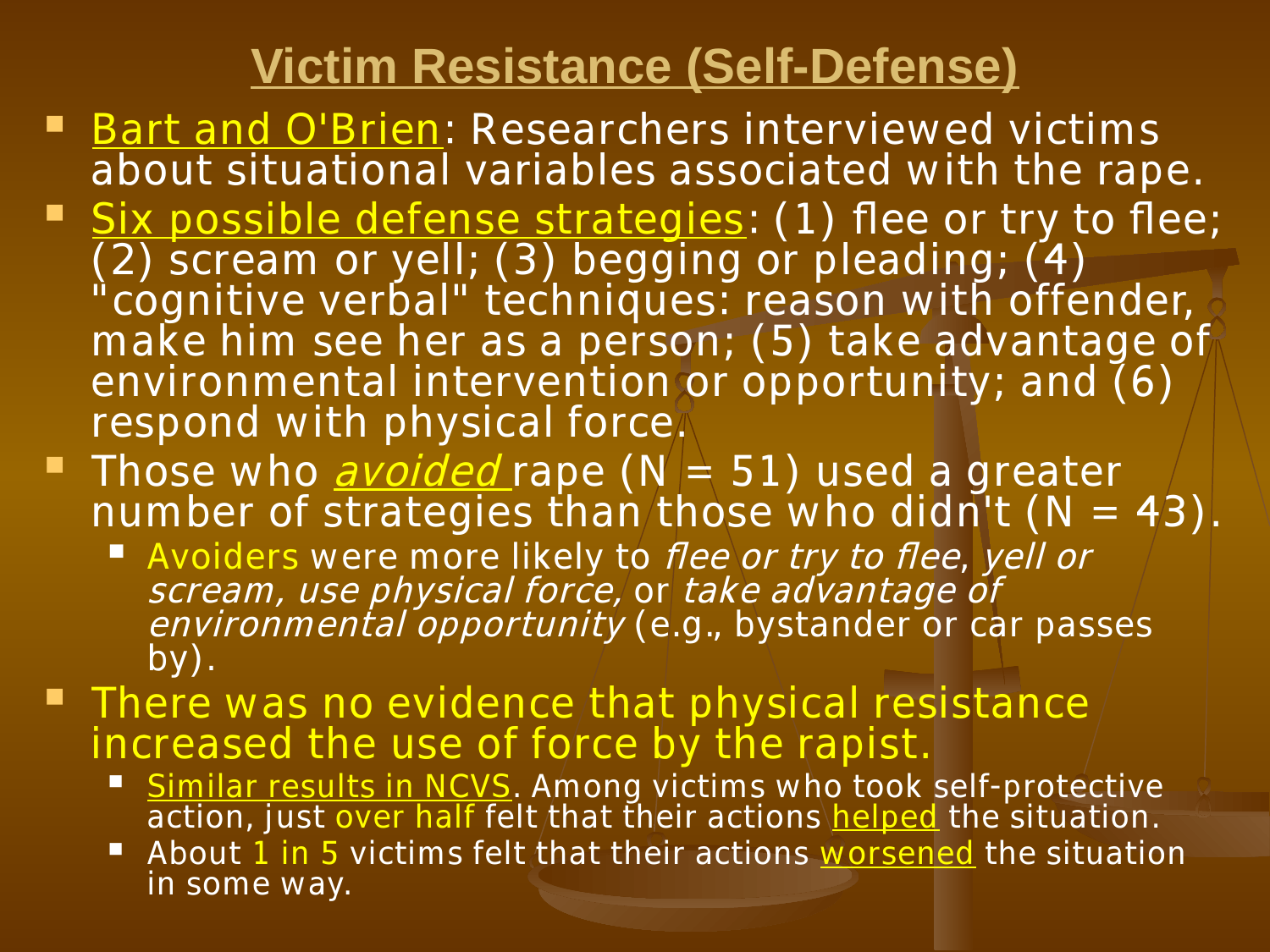

# Victim Resistance (Self-Defense)
Bart and O'Brien: Researchers interviewed victims about situational variables associated with the rape.
Six possible defense strategies: (1) flee or try to flee; (2) scream or yell; (3) begging or pleading; (4) "cognitive verbal" techniques: reason with offender, make him see her as a person; (5) take advantage of environmental intervention or opportunity; and (6) respond with physical force.
Those who avoided rape (N = 51) used a greater number of strategies than those who didn't (N = 43).
Avoiders were more likely to flee or try to flee, yell or scream, use physical force, or take advantage of environmental opportunity (e.g., bystander or car passes by).
There was no evidence that physical resistance increased the use of force by the rapist.
Similar results in NCVS. Among victims who took self-protective action, just over half felt that their actions helped the situation.
About 1 in 5 victims felt that their actions worsened the situation in some way.